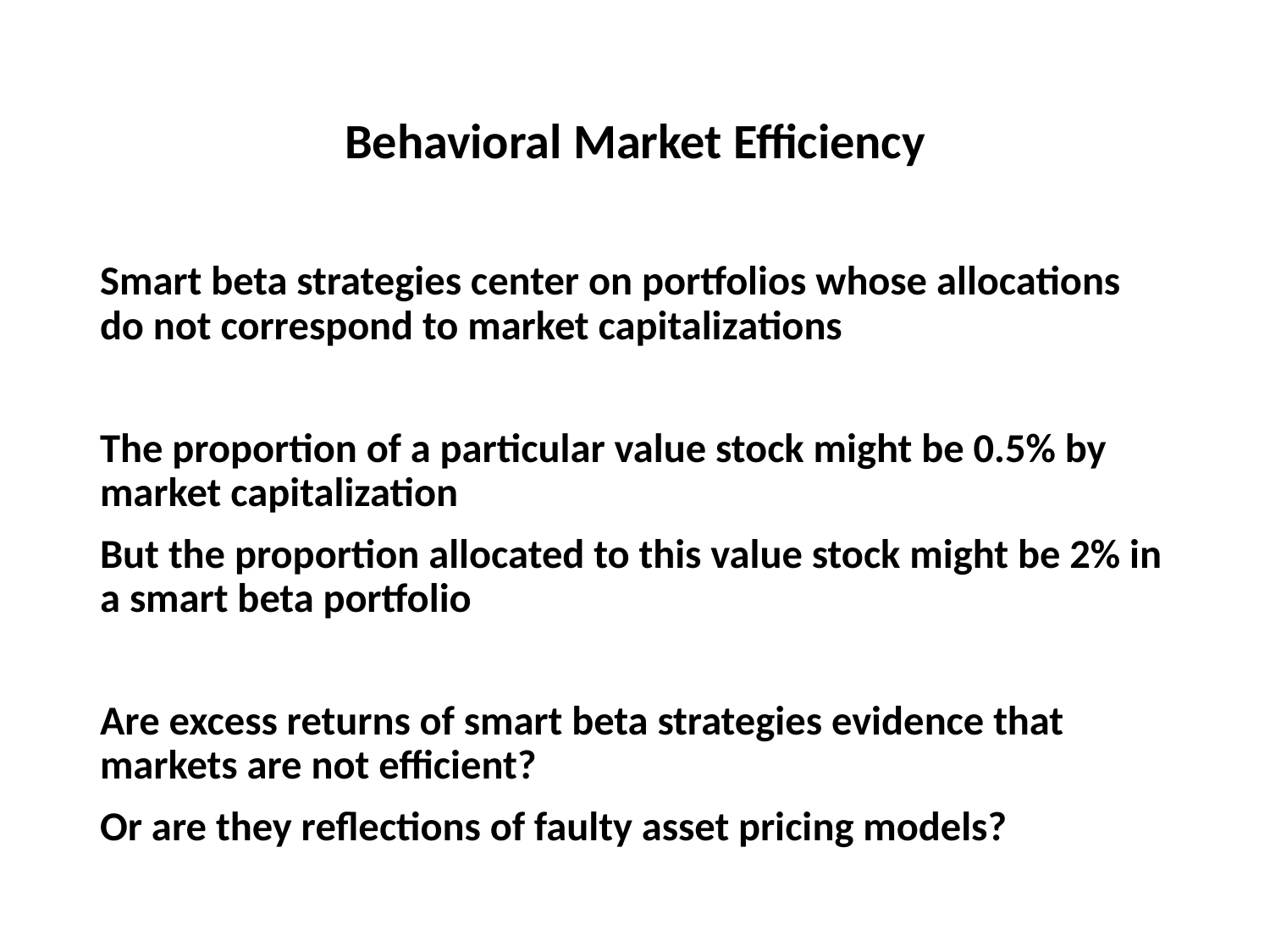

# Behavioral Market Efficiency
Smart beta strategies center on portfolios whose allocations do not correspond to market capitalizations

The proportion of a particular value stock might be 0.5% by market capitalization
But the proportion allocated to this value stock might be 2% in a smart beta portfolio

Are excess returns of smart beta strategies evidence that markets are not efficient?
Or are they reflections of faulty asset pricing models?